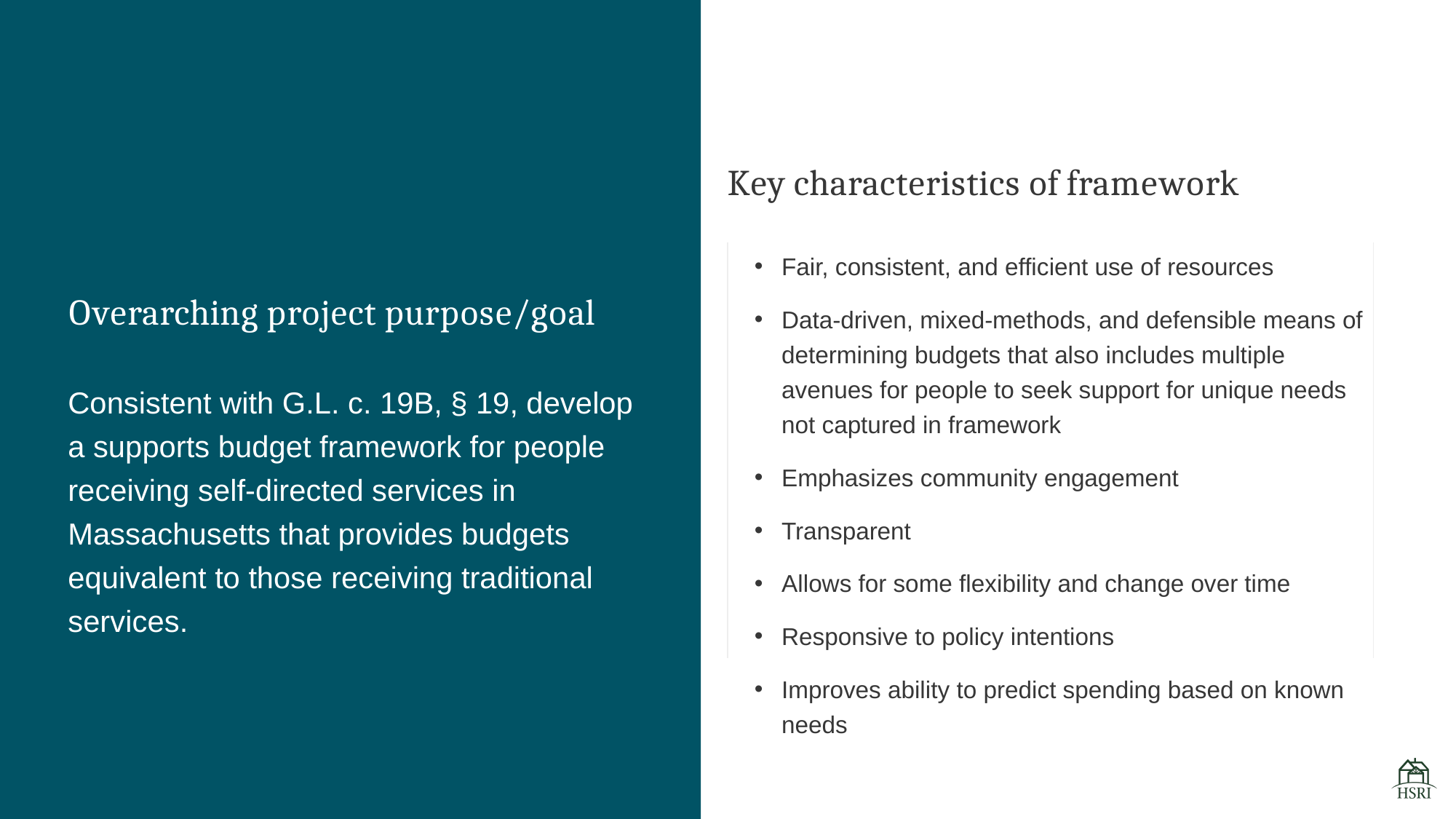

Key characteristics of framework
Fair, consistent, and efficient use of resources
Data-driven, mixed-methods, and defensible means of determining budgets that also includes multiple avenues for people to seek support for unique needs not captured in framework
Emphasizes community engagement
Transparent
Allows for some flexibility and change over time
Responsive to policy intentions
Improves ability to predict spending based on known needs

# Overarching project purpose/goal
Consistent with G.L. c. 19B, § 19, develop a supports budget framework for people receiving self-directed services in Massachusetts that provides budgets equivalent to those receiving traditional services.